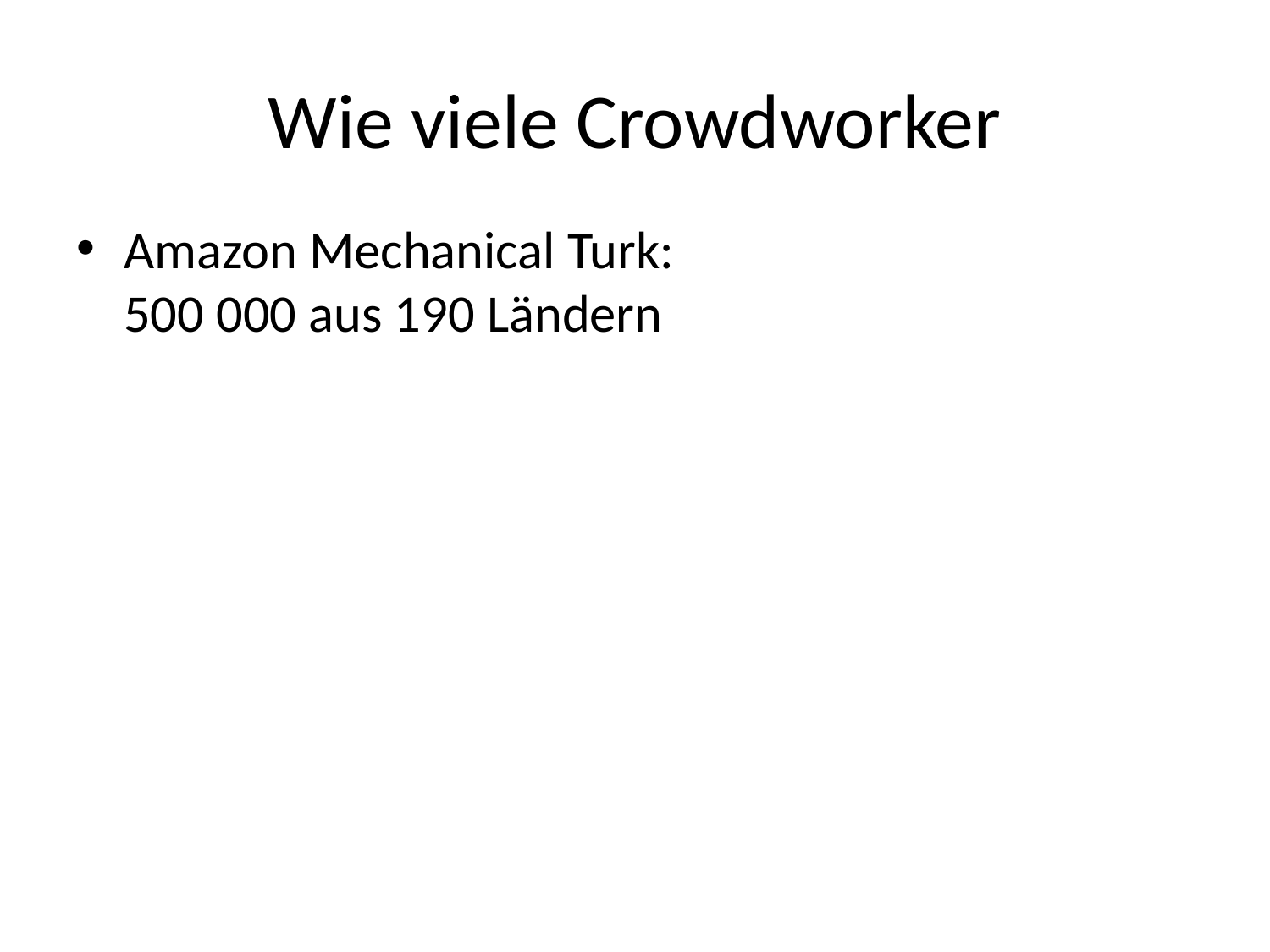

# Wie viele Crowdworker
Amazon Mechanical Turk:
	500 000 aus 190 Ländern